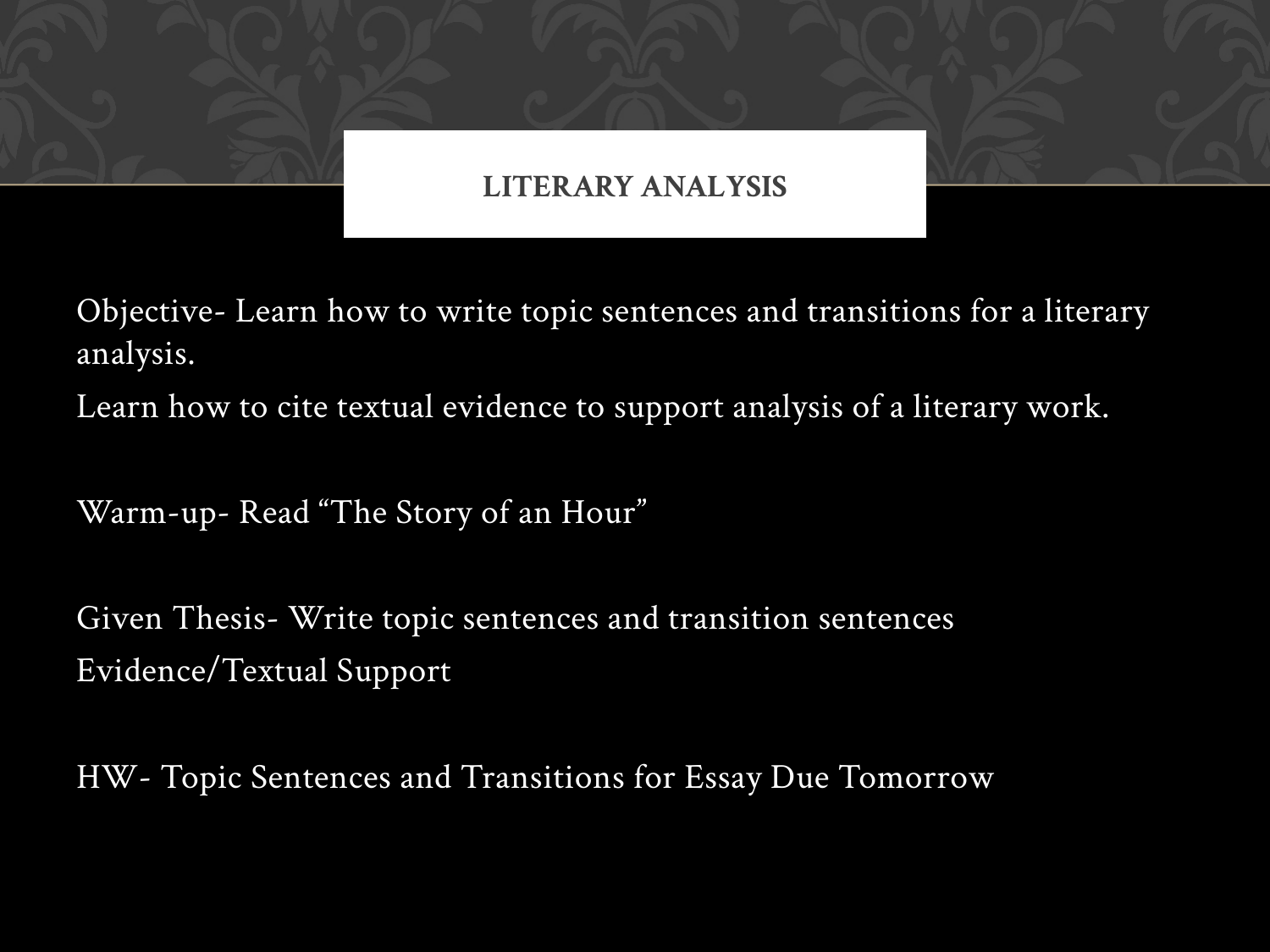

# Literary Analysis
Objective- Learn how to write topic sentences and transitions for a literary analysis.
Learn how to cite textual evidence to support analysis of a literary work.

Warm-up- Read “The Story of an Hour”

Given Thesis- Write topic sentences and transition sentences
Evidence/Textual Support

HW- Topic Sentences and Transitions for Essay Due Tomorrow